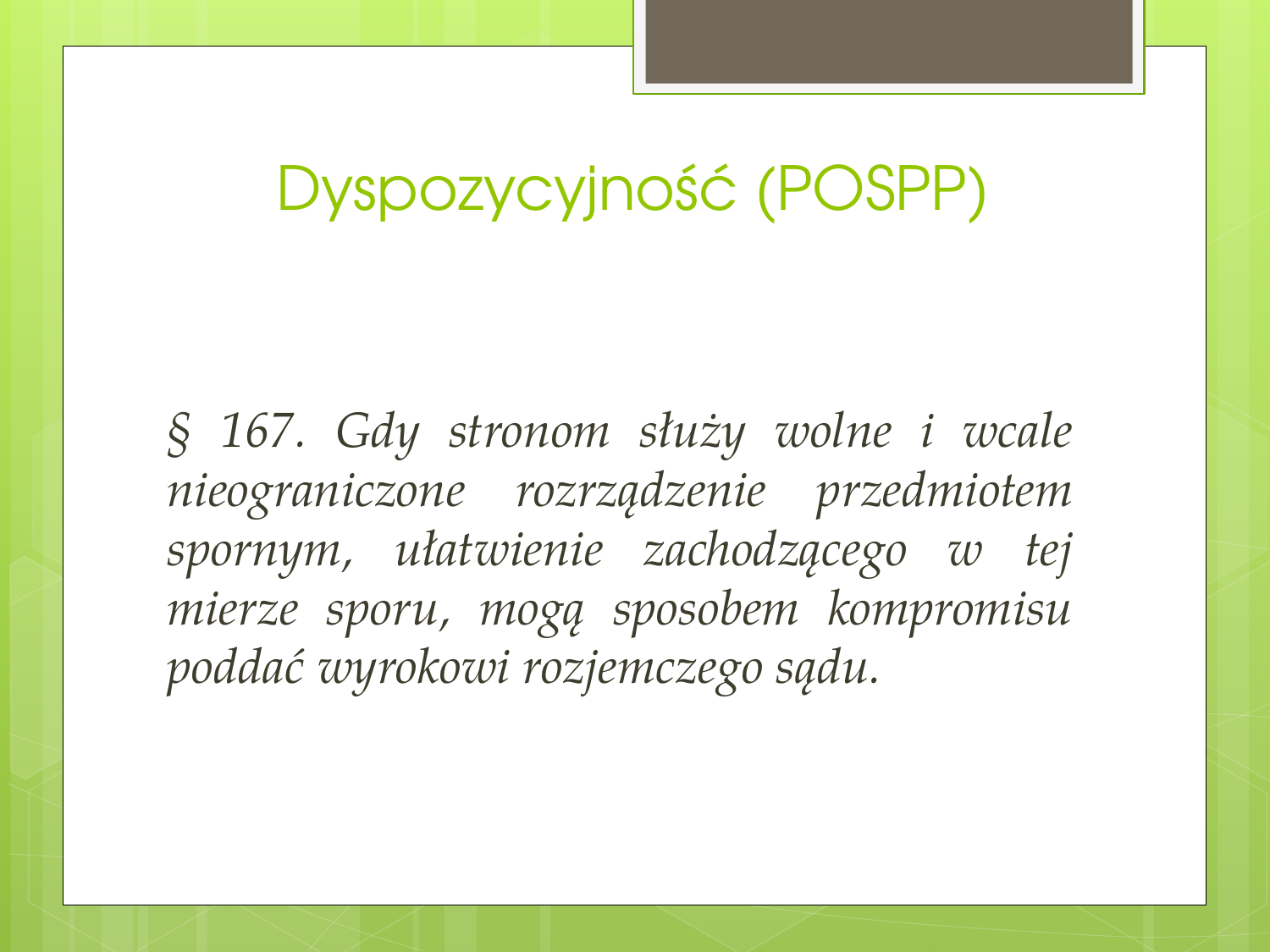

# Dyspozycyjność (POSPP)

§ 167. Gdy stronom służy wolne i wcale nieograniczone rozrządzenie przedmiotem spornym, ułatwienie zachodzącego w tej mierze sporu, mogą sposobem kompromisu poddać wyrokowi rozjemczego sądu.